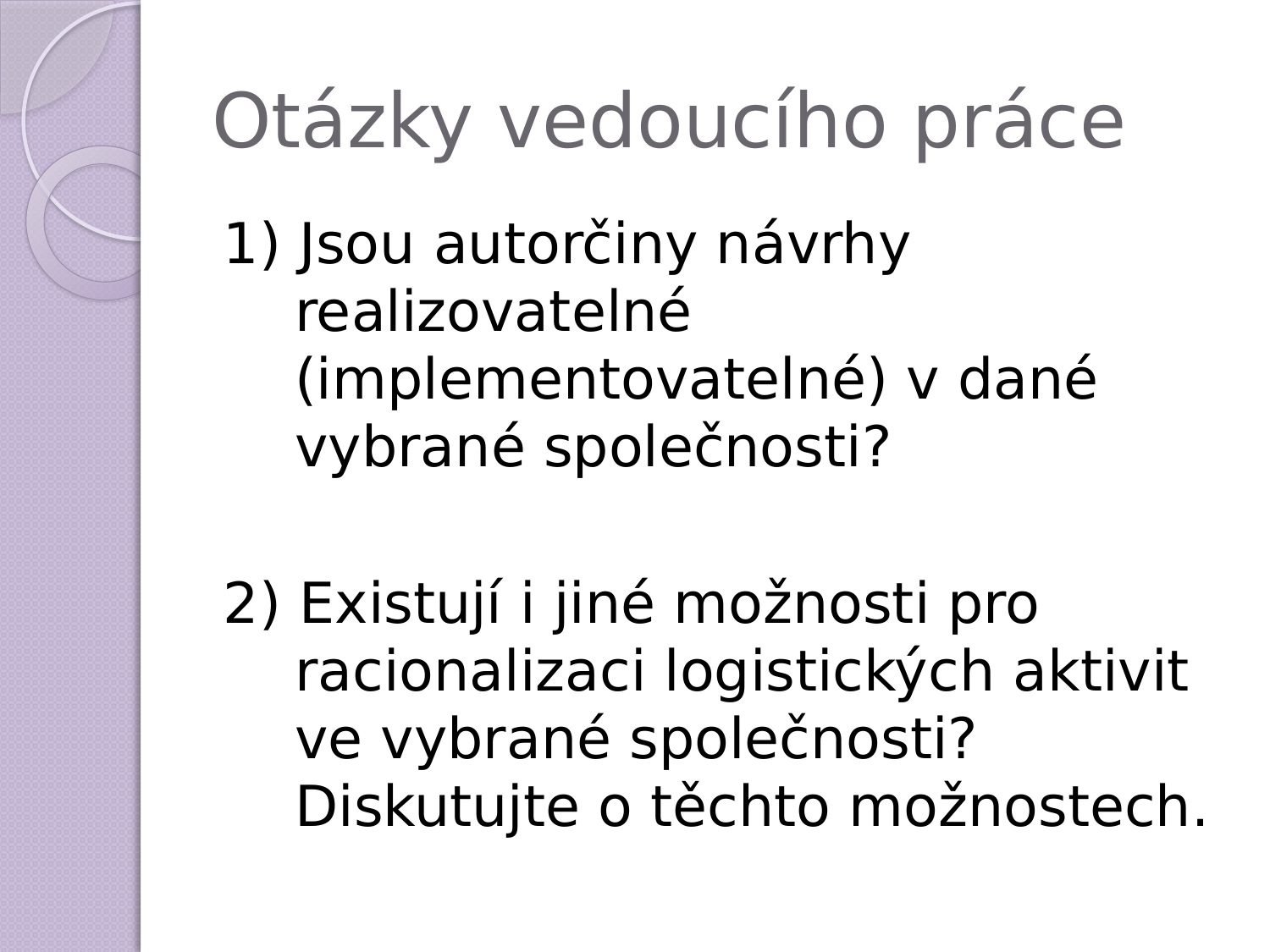

# Otázky vedoucího práce
1) Jsou autorčiny návrhy realizovatelné (implementovatelné) v dané vybrané společnosti?

2) Existují i jiné možnosti pro racionalizaci logistických aktivit ve vybrané společnosti? Diskutujte o těchto možnostech.